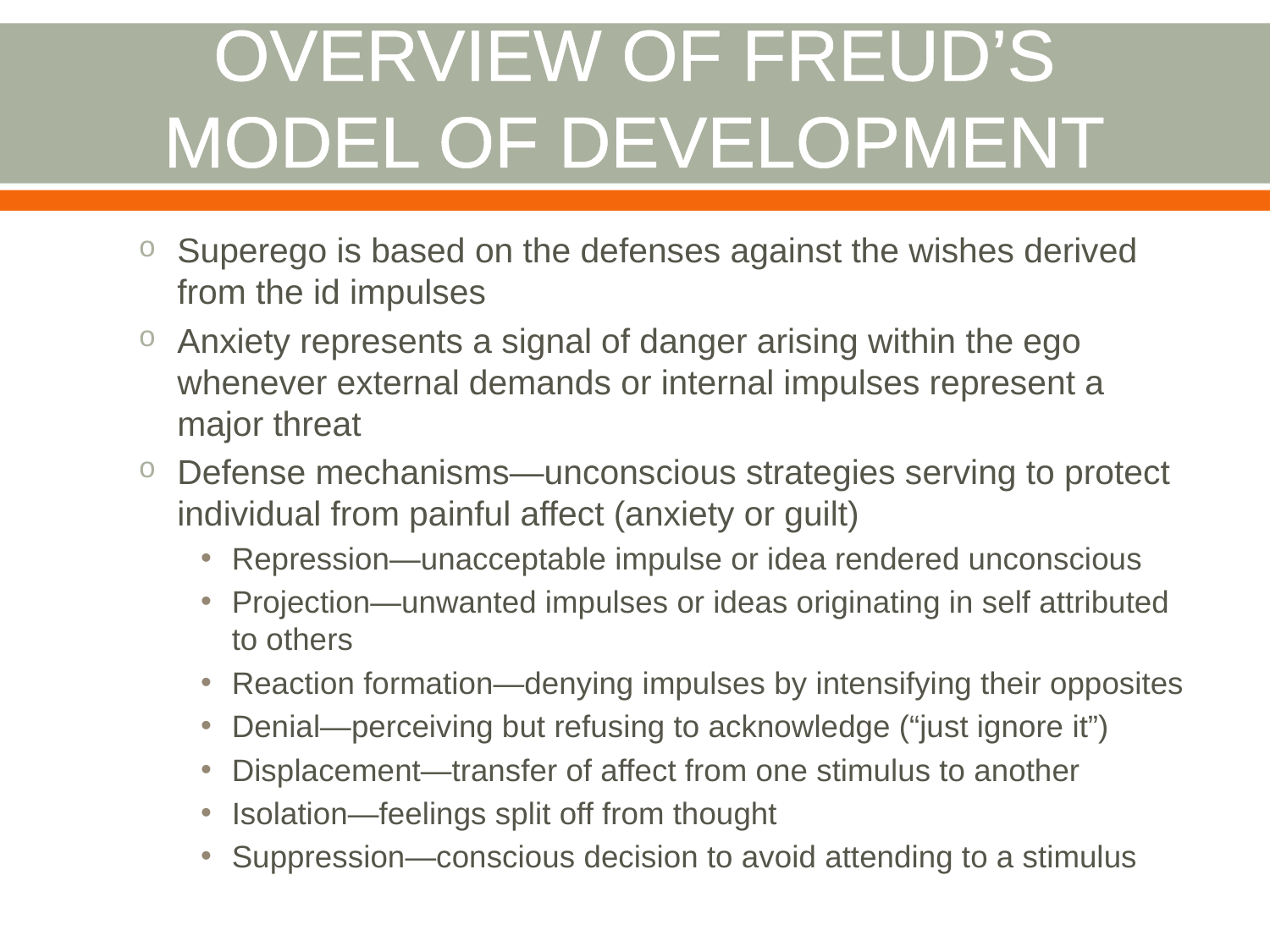

# Overview of Freud’s Model of Development
Superego is based on the defenses against the wishes derived from the id impulses
Anxiety represents a signal of danger arising within the ego whenever external demands or internal impulses represent a major threat
Defense mechanisms—unconscious strategies serving to protect individual from painful affect (anxiety or guilt)
Repression—unacceptable impulse or idea rendered unconscious
Projection—unwanted impulses or ideas originating in self attributed to others
Reaction formation—denying impulses by intensifying their opposites
Denial—perceiving but refusing to acknowledge (“just ignore it”)
Displacement—transfer of affect from one stimulus to another
Isolation—feelings split off from thought
Suppression—conscious decision to avoid attending to a stimulus